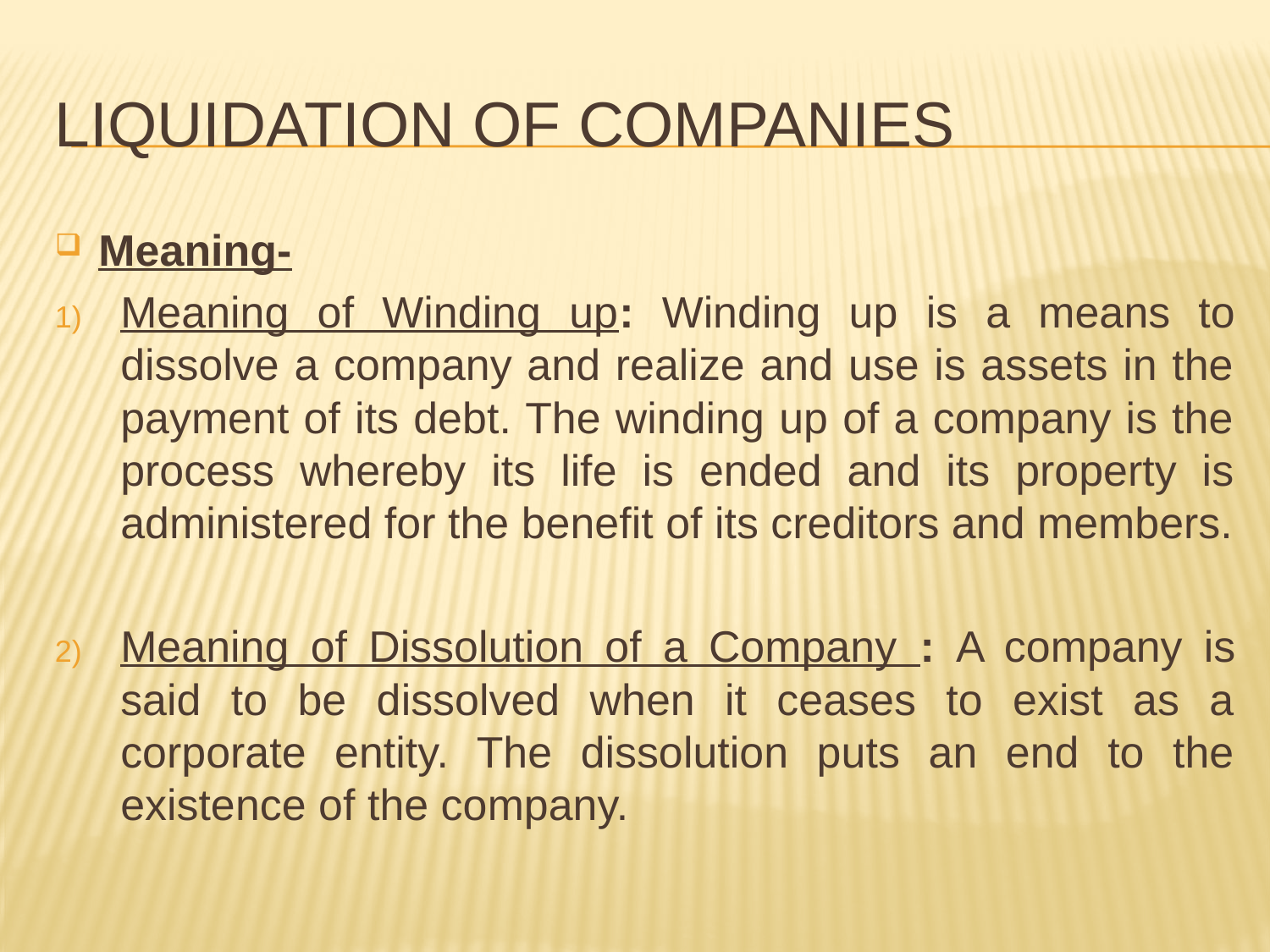

# Liquidation of companies
Meaning-
Meaning of Winding up: Winding up is a means to dissolve a company and realize and use is assets in the payment of its debt. The winding up of a company is the process whereby its life is ended and its property is administered for the benefit of its creditors and members.

Meaning of Dissolution of a Company : A company is said to be dissolved when it ceases to exist as a corporate entity. The dissolution puts an end to the existence of the company.